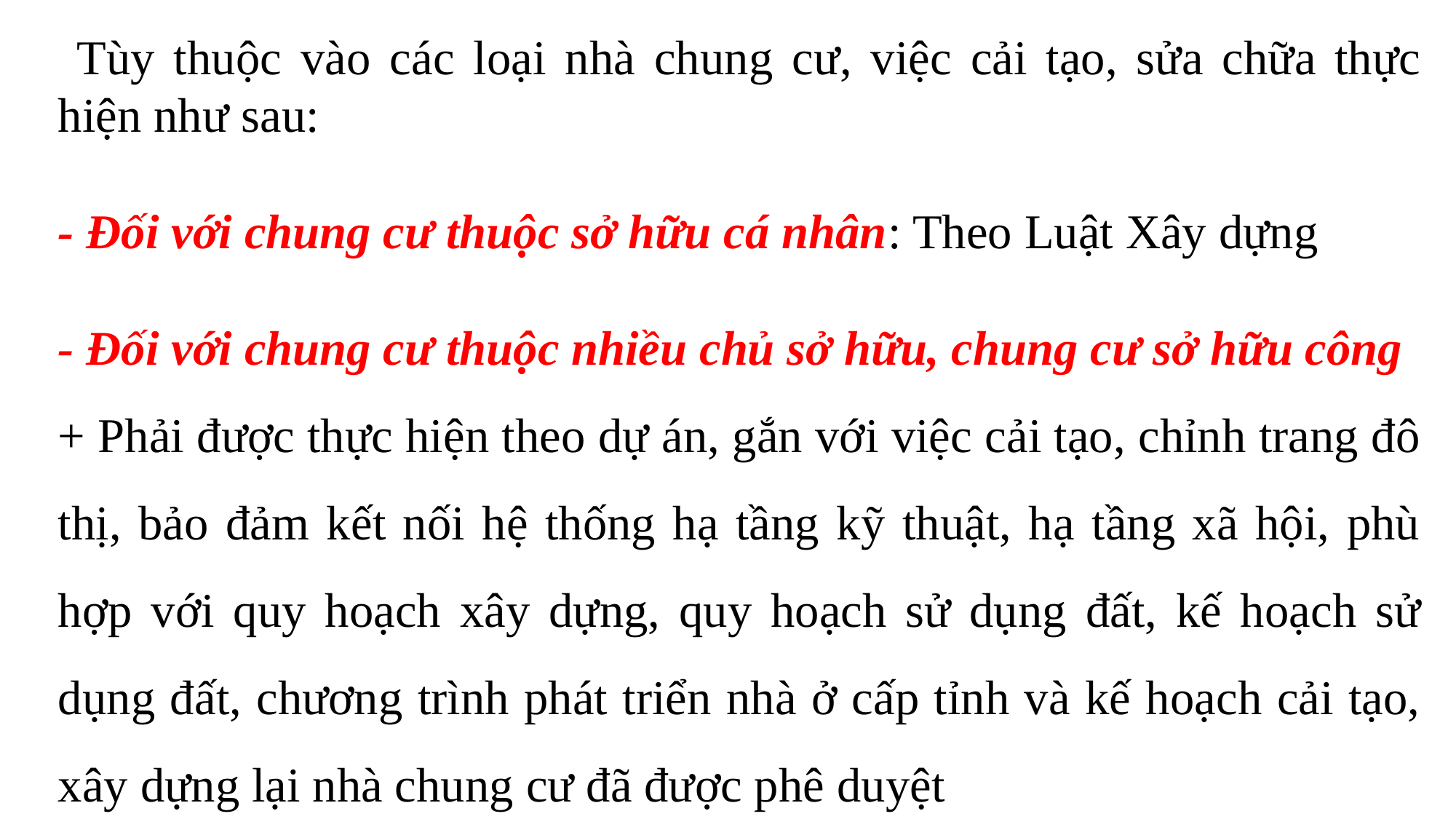

Tùy thuộc vào các loại nhà chung cư, việc cải tạo, sửa chữa thực hiện như sau:

- Đối với chung cư thuộc sở hữu cá nhân: Theo Luật Xây dựng

- Đối với chung cư thuộc nhiều chủ sở hữu, chung cư sở hữu công
+ Phải được thực hiện theo dự án, gắn với việc cải tạo, chỉnh trang đô thị, bảo đảm kết nối hệ thống hạ tầng kỹ thuật, hạ tầng xã hội, phù hợp với quy hoạch xây dựng, quy hoạch sử dụng đất, kế hoạch sử dụng đất, chương trình phát triển nhà ở cấp tỉnh và kế hoạch cải tạo, xây dựng lại nhà chung cư đã được phê duyệt